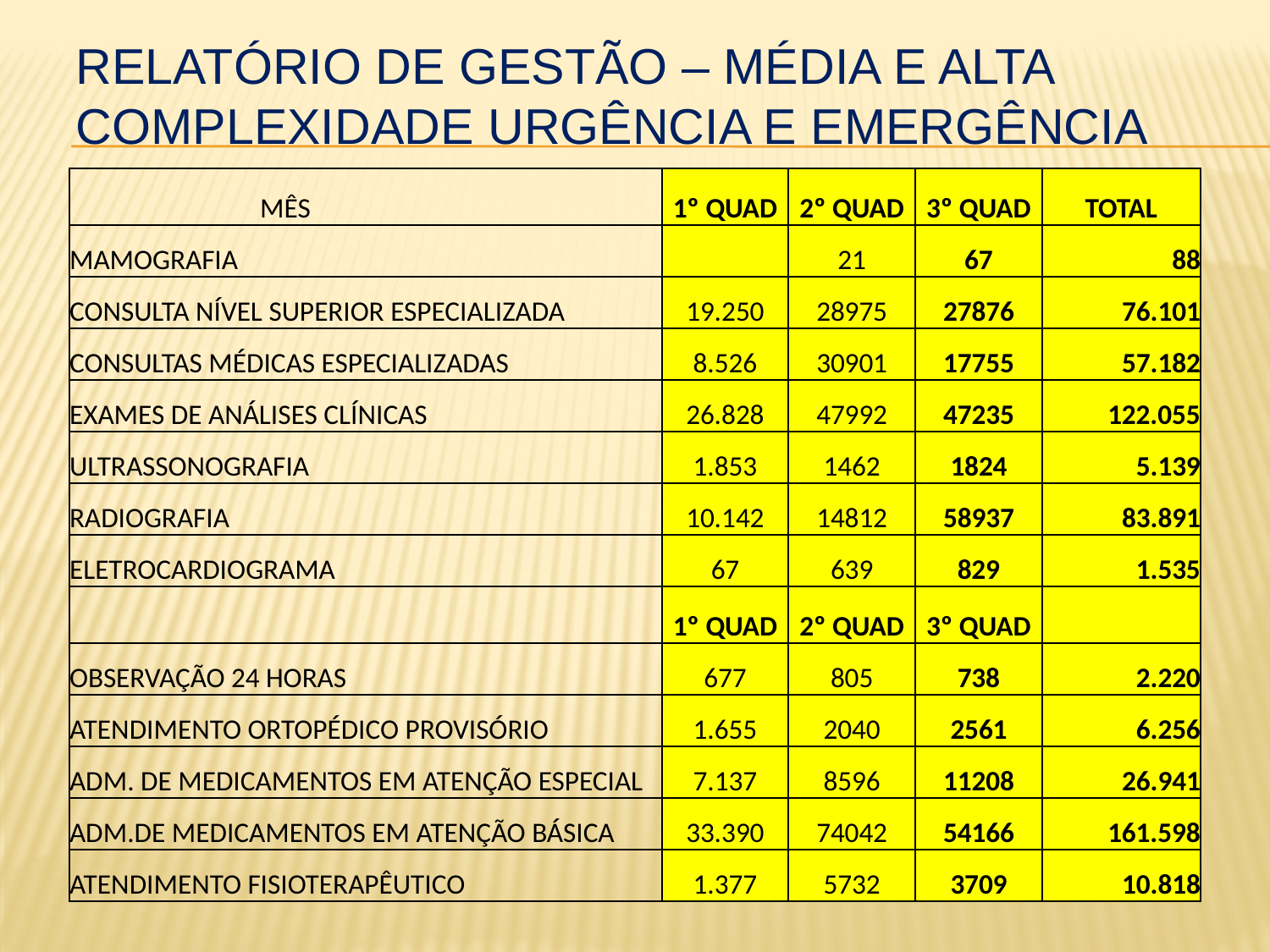

# RELATÓRIO DE GESTÃO – média e alta complexidade urgência e emergência
| MÊS | 1º QUAD | 2º QUAD | 3º QUAD | TOTAL |
| --- | --- | --- | --- | --- |
| MAMOGRAFIA |  | 21 | 67 | 88 |
| CONSULTA NÍVEL SUPERIOR ESPECIALIZADA | 19.250 | 28975 | 27876 | 76.101 |
| CONSULTAS MÉDICAS ESPECIALIZADAS | 8.526 | 30901 | 17755 | 57.182 |
| EXAMES DE ANÁLISES CLÍNICAS | 26.828 | 47992 | 47235 | 122.055 |
| ULTRASSONOGRAFIA | 1.853 | 1462 | 1824 | 5.139 |
| RADIOGRAFIA | 10.142 | 14812 | 58937 | 83.891 |
| ELETROCARDIOGRAMA | 67 | 639 | 829 | 1.535 |
|  | 1º QUAD | 2º QUAD | 3º QUAD |  |
| OBSERVAÇÃO 24 HORAS | 677 | 805 | 738 | 2.220 |
| ATENDIMENTO ORTOPÉDICO PROVISÓRIO | 1.655 | 2040 | 2561 | 6.256 |
| ADM. DE MEDICAMENTOS EM ATENÇÃO ESPECIAL | 7.137 | 8596 | 11208 | 26.941 |
| ADM.DE MEDICAMENTOS EM ATENÇÃO BÁSICA | 33.390 | 74042 | 54166 | 161.598 |
| ATENDIMENTO FISIOTERAPÊUTICO | 1.377 | 5732 | 3709 | 10.818 |